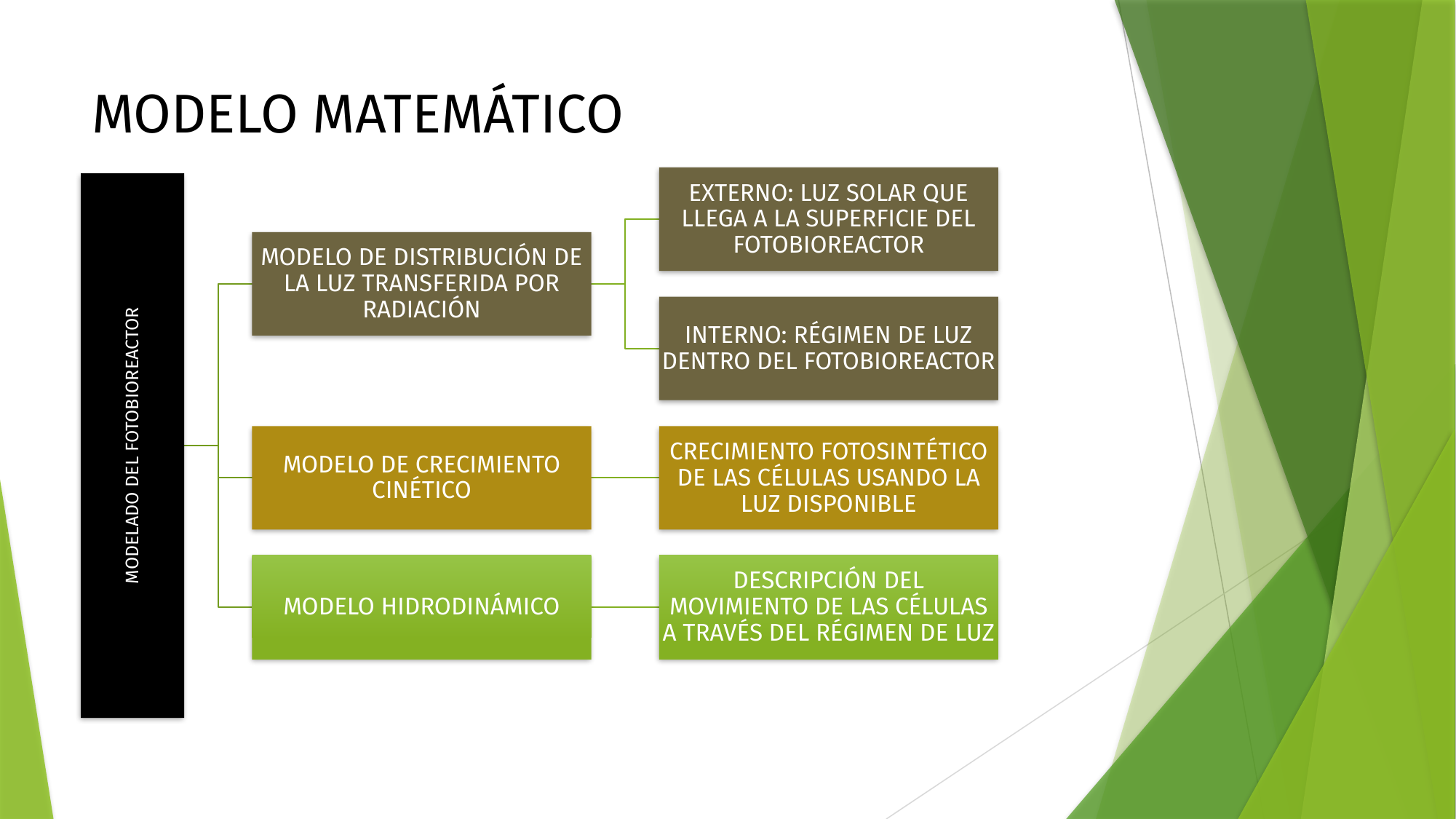

# MODELO MATEMÁTICO

MODELADO DEL FOTOBIOREACTOR
MODELO DE DISTRIBUCIÓN DE LA LUZ TRANSFERIDA POR RADIACIÓN
EXTERNO: LUZ SOLAR QUE LLEGA A LA SUPERFICIE DEL FOTOBIOREACTOR
INTERNO: RÉGIMEN DE LUZ DENTRO DEL FOTOBIOREACTOR
MODELO DE CRECIMIENTO CINÉTICO
CRECIMIENTO FOTOSINTÉTICO DE LAS CÉLULAS USANDO LA LUZ DISPONIBLE
MODELO HIDRODINÁMICO
DESCRIPCIÓN DEL MOVIMIENTO DE LAS CÉLULAS A TRAVÉS DEL RÉGIMEN DE LUZ